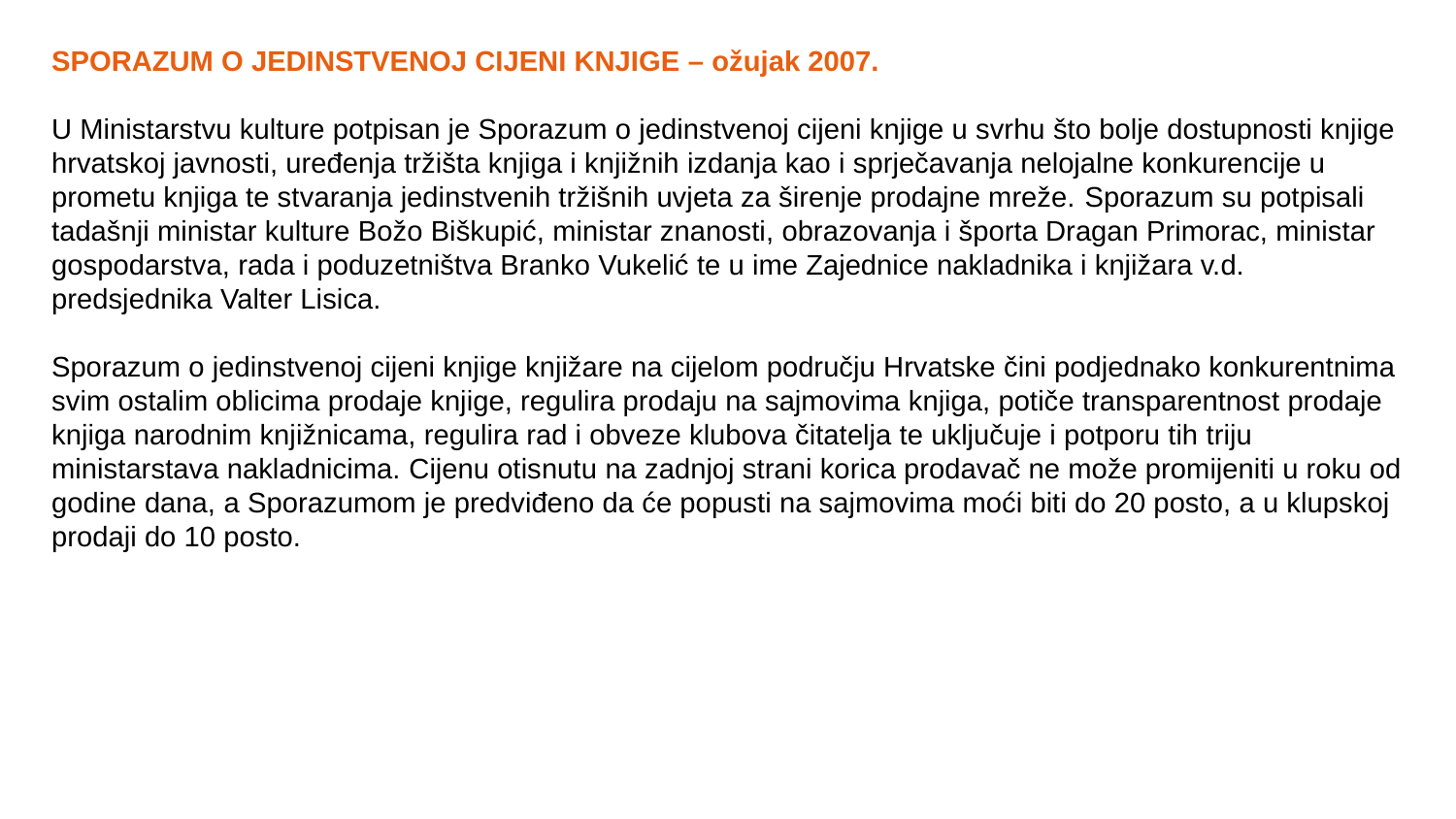

# SPORAZUM O JEDINSTVENOJ CIJENI KNJIGE – ožujak 2007. U Ministarstvu kulture potpisan je Sporazum o jedinstvenoj cijeni knjige u svrhu što bolje dostupnosti knjige hrvatskoj javnosti, uređenja tržišta knjiga i knjižnih izdanja kao i sprječavanja nelojalne konkurencije u prometu knjiga te stvaranja jedinstvenih tržišnih uvjeta za širenje prodajne mreže. Sporazum su potpisali tadašnji ministar kulture Božo Biškupić, ministar znanosti, obrazovanja i športa Dragan Primorac, ministar gospodarstva, rada i poduzetništva Branko Vukelić te u ime Zajednice nakladnika i knjižara v.d. predsjednika Valter Lisica. Sporazum o jedinstvenoj cijeni knjige knjižare na cijelom području Hrvatske čini podjednako konkurentnima svim ostalim oblicima prodaje knjige, regulira prodaju na sajmovima knjiga, potiče transparentnost prodaje knjiga narodnim knjižnicama, regulira rad i obveze klubova čitatelja te uključuje i potporu tih triju ministarstava nakladnicima. Cijenu otisnutu na zadnjoj strani korica prodavač ne može promijeniti u roku od godine dana, a Sporazumom je predviđeno da će popusti na sajmovima moći biti do 20 posto, a u klupskoj prodaji do 10 posto.